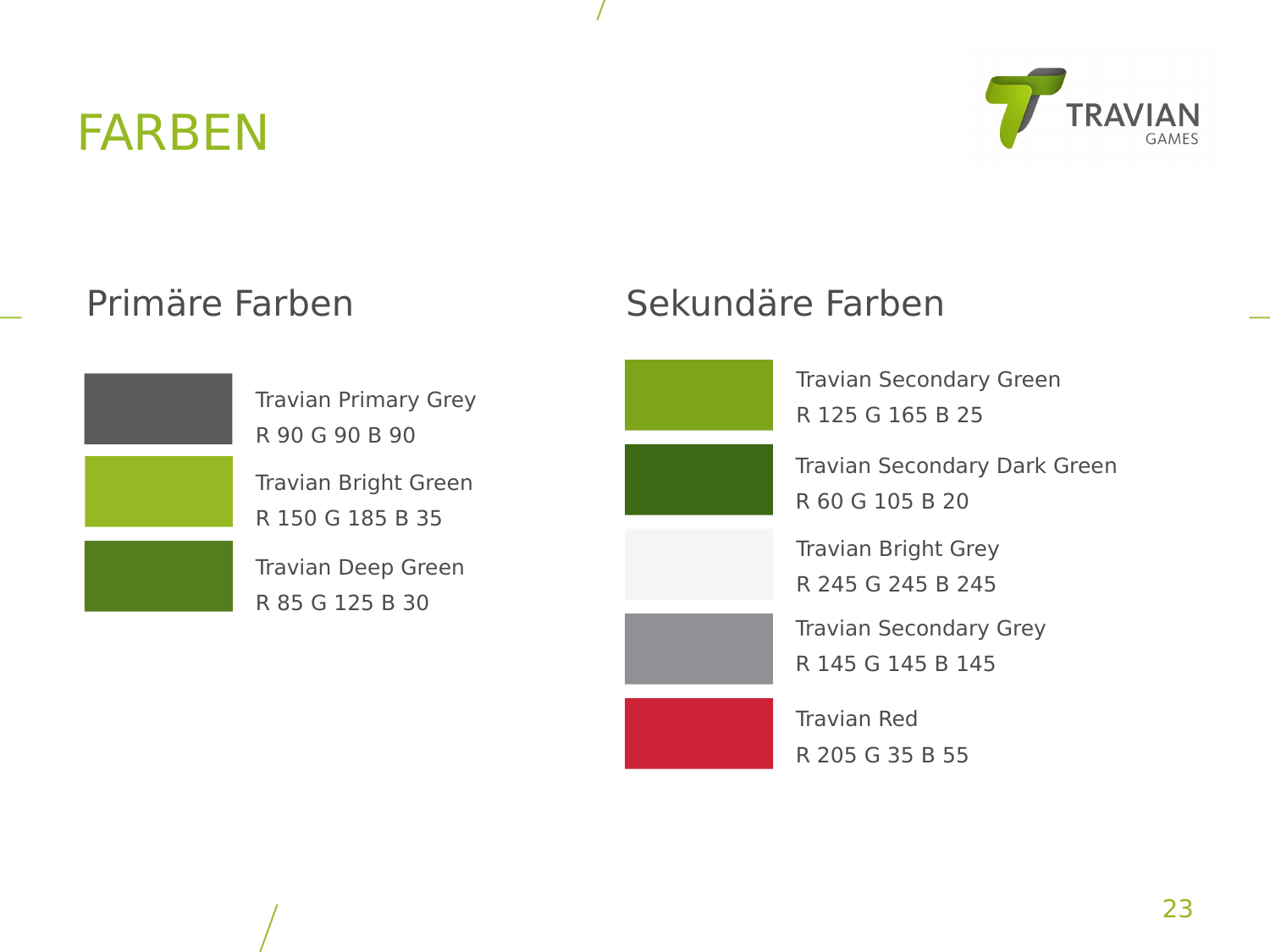

# FARBEN
Primäre Farben

Sekundäre Farben

Travian Secondary Green
R 125 G 165 B 25

Travian Primary Grey
R 90 G 90 B 90

Travian Secondary Dark Green
R 60 G 105 B 20

Travian Bright Green
R 150 G 185 B 35

Travian Bright Grey
R 245 G 245 B 245

Travian Deep Green
R 85 G 125 B 30

Travian Secondary Grey
R 145 G 145 B 145

Travian Red
R 205 G 35 B 55

23